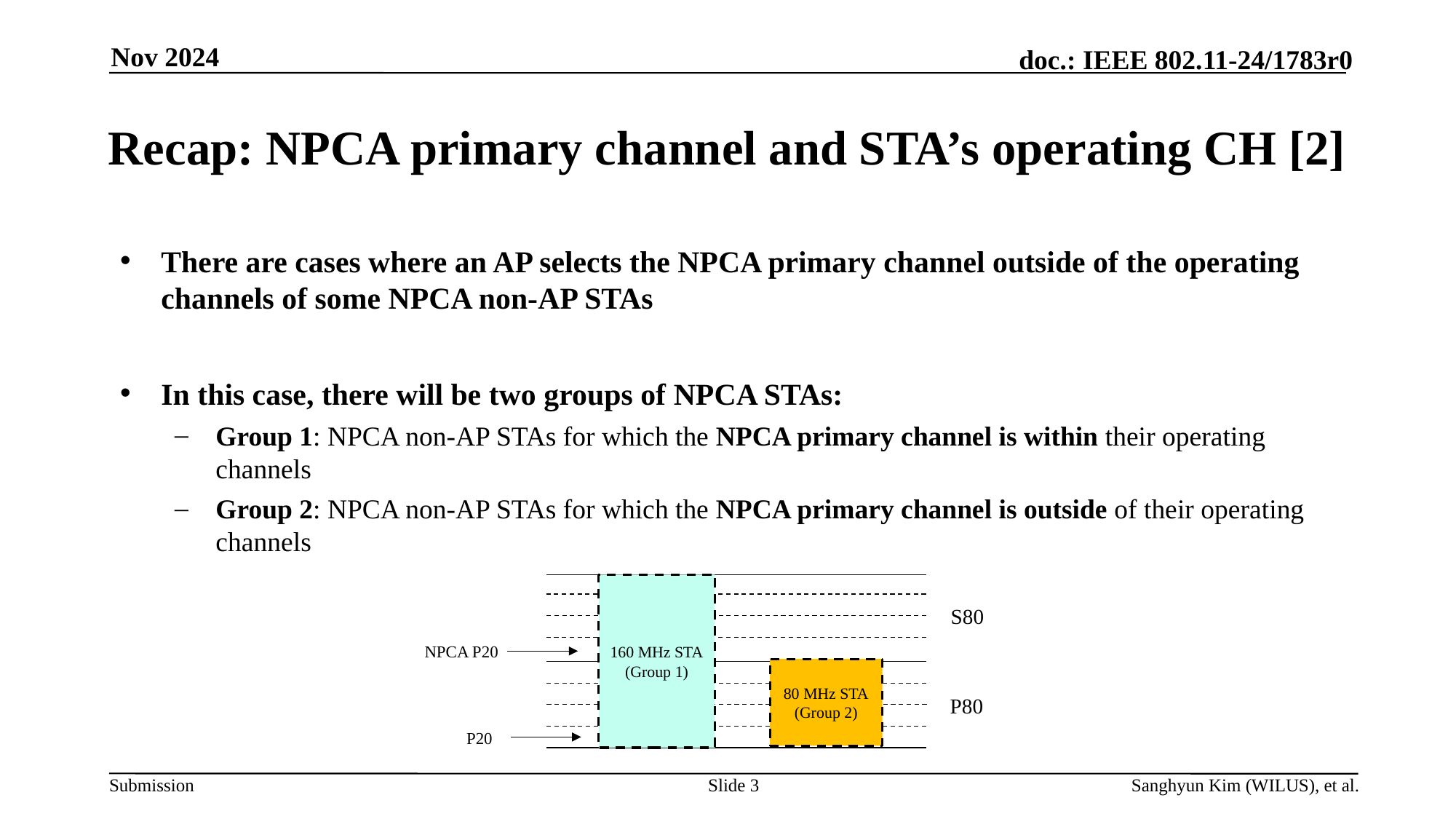

Nov 2024
# Recap: NPCA primary channel and STA’s operating CH [2]
There are cases where an AP selects the NPCA primary channel outside of the operating channels of some NPCA non-AP STAs

In this case, there will be two groups of NPCA STAs:
Group 1: NPCA non-AP STAs for which the NPCA primary channel is within their operating channels
Group 2: NPCA non-AP STAs for which the NPCA primary channel is outside of their operating channels
160 MHz STA
(Group 1)
S80
NPCA P20
80 MHz STA
(Group 2)
P80
P20
Slide 3
Sanghyun Kim (WILUS), et al.